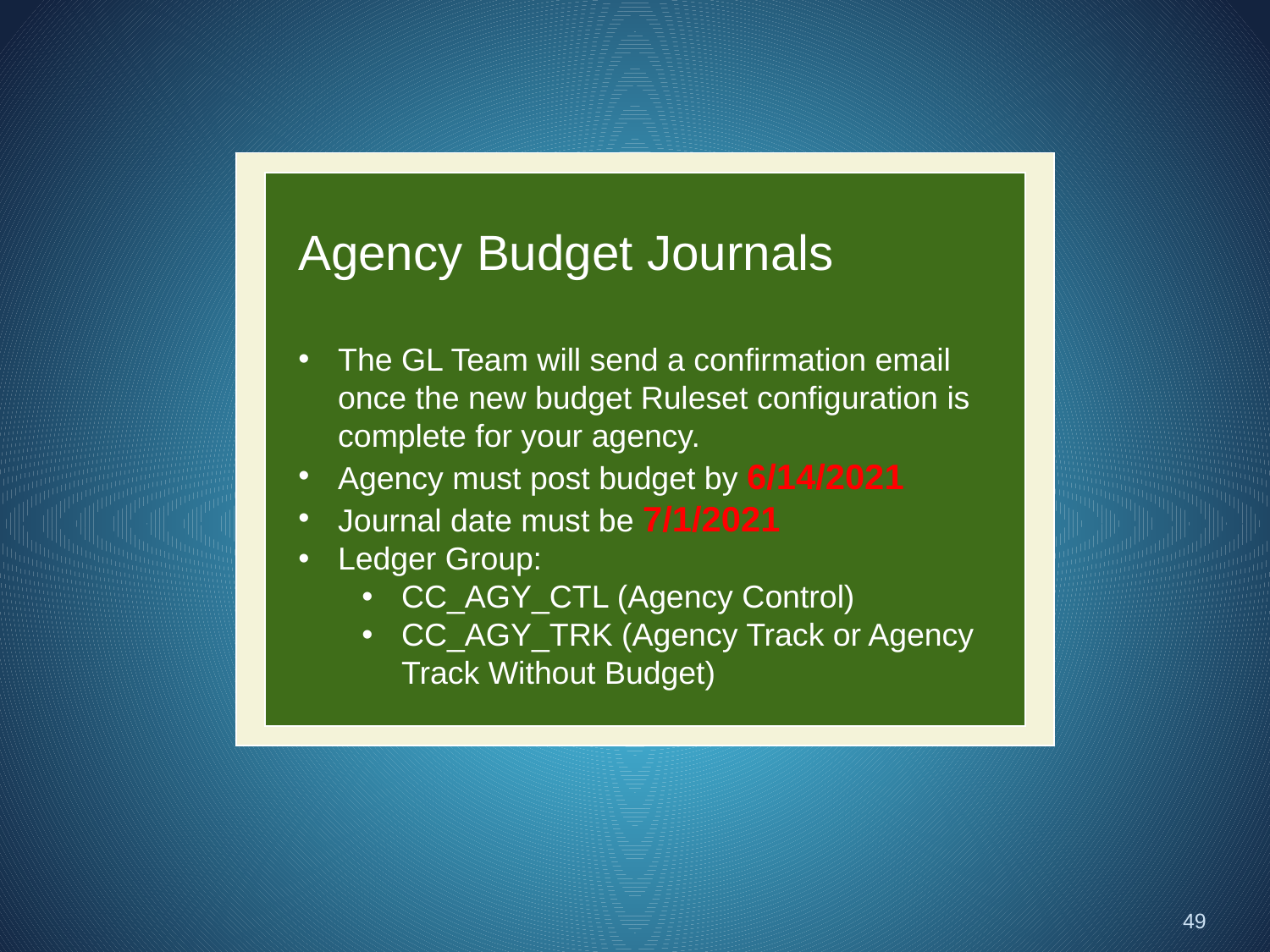

Agency Budget Journals

The GL Team will send a confirmation email once the new budget Ruleset configuration is complete for your agency.
Agency must post budget by 6/14/2021
Journal date must be 7/1/2021
Ledger Group:
CC_AGY_CTL (Agency Control)
CC_AGY_TRK (Agency Track or Agency Track Without Budget)
49